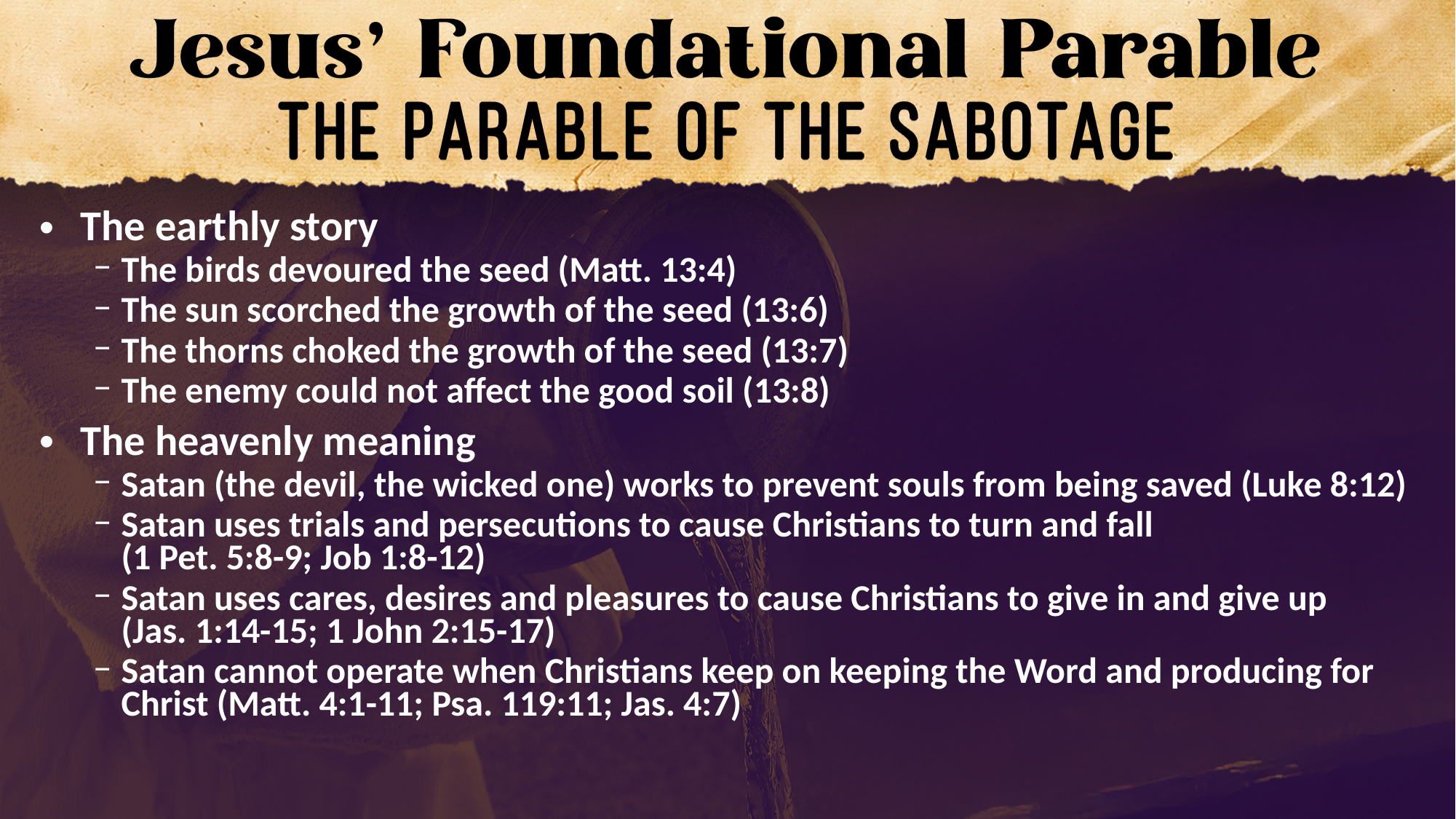

The earthly story
The birds devoured the seed (Matt. 13:4)
The sun scorched the growth of the seed (13:6)
The thorns choked the growth of the seed (13:7)
The enemy could not affect the good soil (13:8)
The heavenly meaning
Satan (the devil, the wicked one) works to prevent souls from being saved (Luke 8:12)
Satan uses trials and persecutions to cause Christians to turn and fall
(1 Pet. 5:8-9; Job 1:8-12)
Satan uses cares, desires and pleasures to cause Christians to give in and give up
(Jas. 1:14-15; 1 John 2:15-17)
Satan cannot operate when Christians keep on keeping the Word and producing for Christ (Matt. 4:1-11; Psa. 119:11; Jas. 4:7)